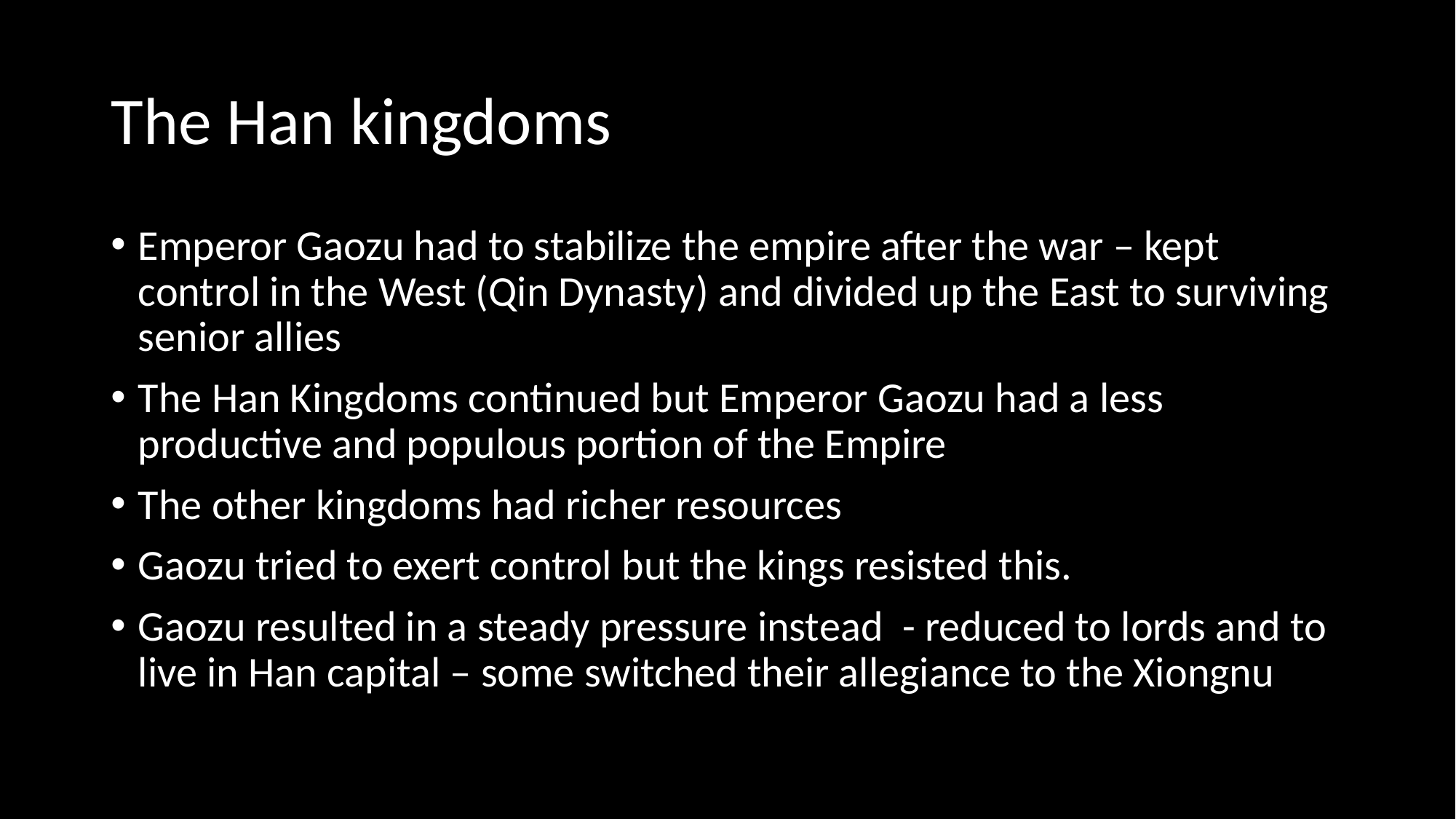

# The Han kingdoms
Emperor Gaozu had to stabilize the empire after the war – kept control in the West (Qin Dynasty) and divided up the East to surviving senior allies
The Han Kingdoms continued but Emperor Gaozu had a less productive and populous portion of the Empire
The other kingdoms had richer resources
Gaozu tried to exert control but the kings resisted this.
Gaozu resulted in a steady pressure instead  - reduced to lords and to live in Han capital – some switched their allegiance to the Xiongnu